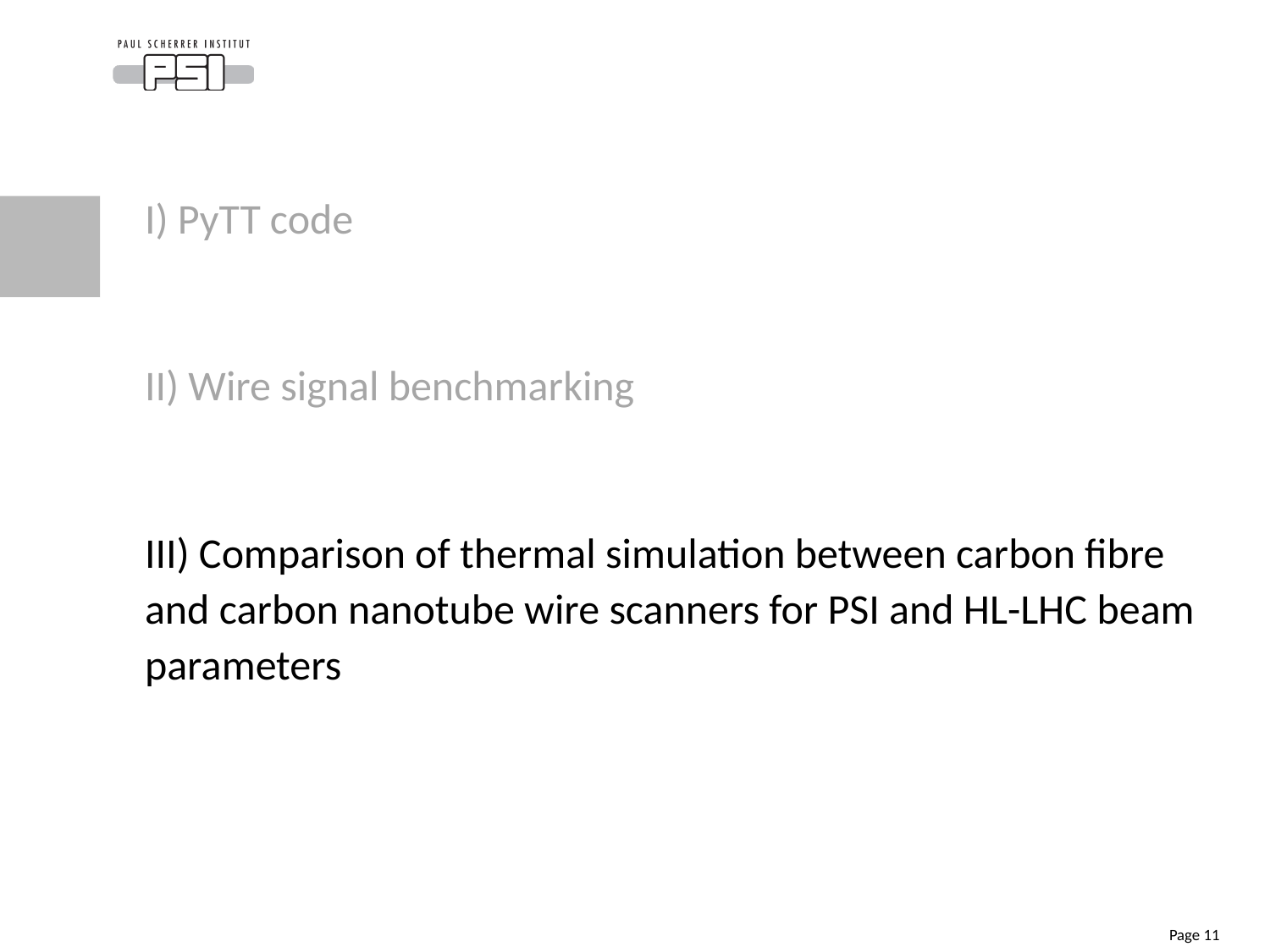

#
I) PyTT code

II) Wire signal benchmarking

III) Comparison of thermal simulation between carbon fibre and carbon nanotube wire scanners for PSI and HL-LHC beam parameters

Page 11